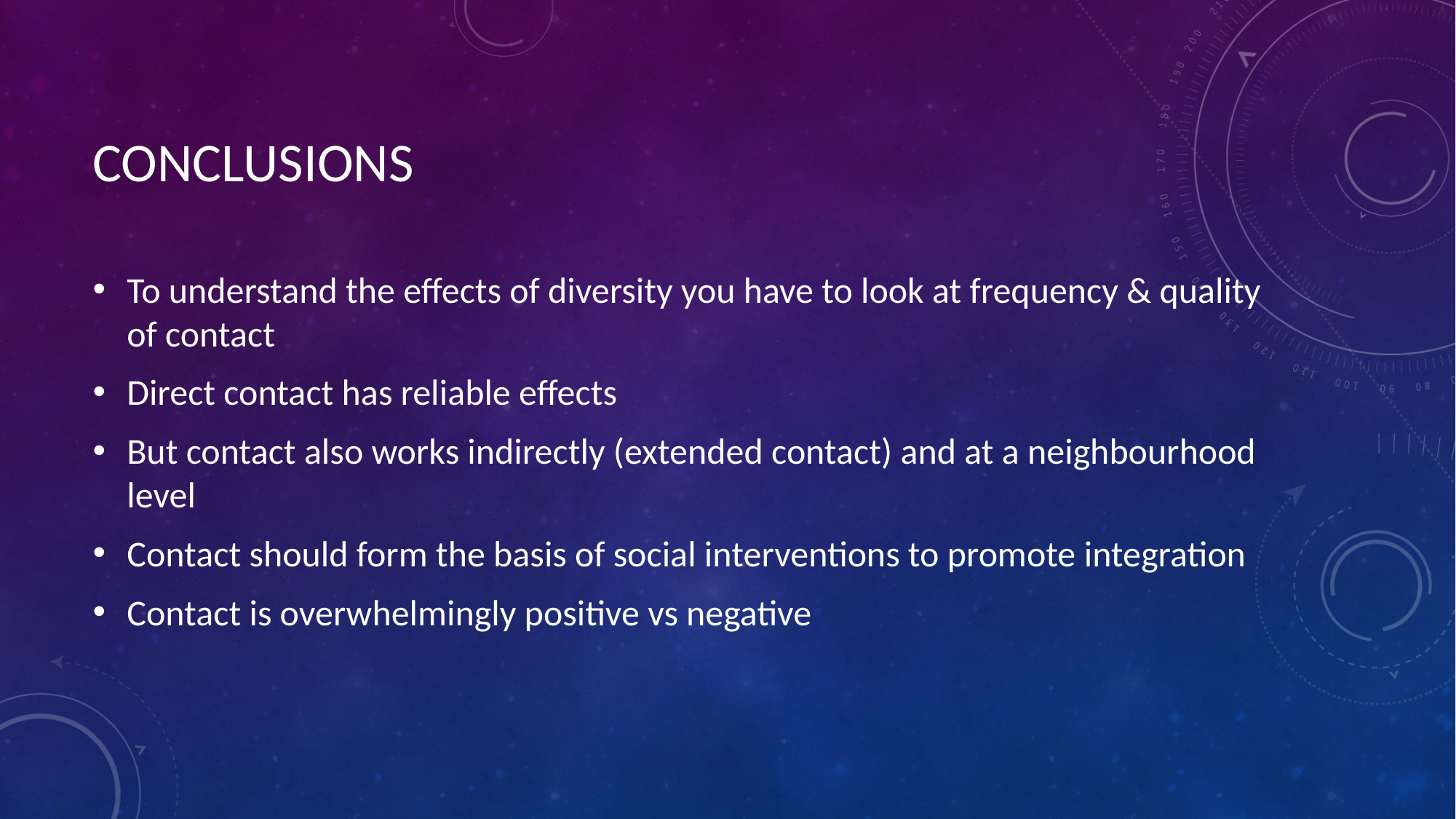

# Conclusions
To understand the effects of diversity you have to look at frequency & quality of contact
Direct contact has reliable effects
But contact also works indirectly (extended contact) and at a neighbourhood level
Contact should form the basis of social interventions to promote integration
Contact is overwhelmingly positive vs negative